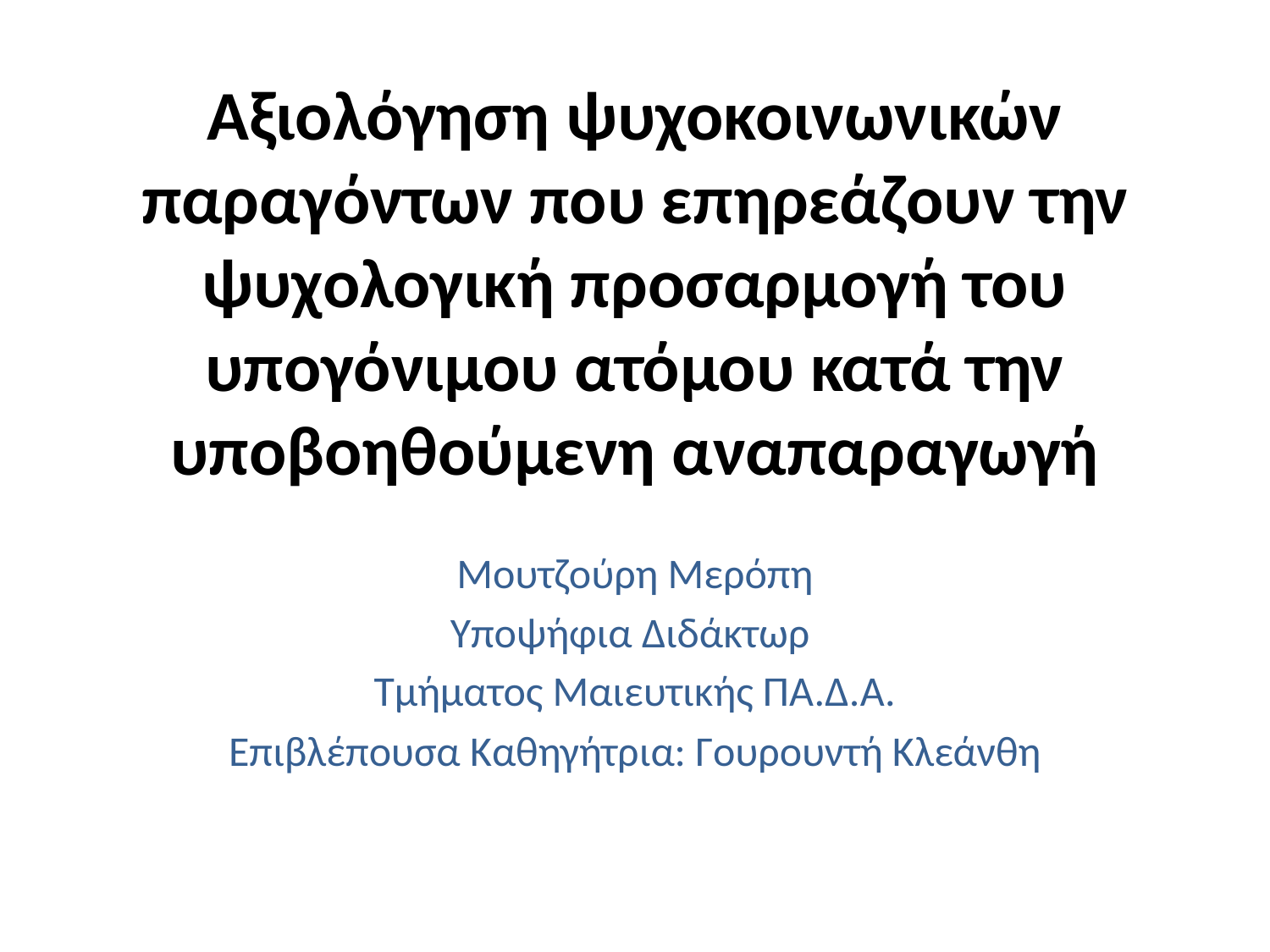

# Αξιολόγηση ψυχοκοινωνικών παραγόντων που επηρεάζουν την ψυχολογική προσαρμογή του υπογόνιμου ατόμου κατά την υποβοηθούμενη αναπαραγωγή
Μουτζούρη Μερόπη
Υποψήφια Διδάκτωρ
Τμήματος Μαιευτικής ΠΑ.Δ.Α.
Επιβλέπουσα Καθηγήτρια: Γουρουντή Κλεάνθη